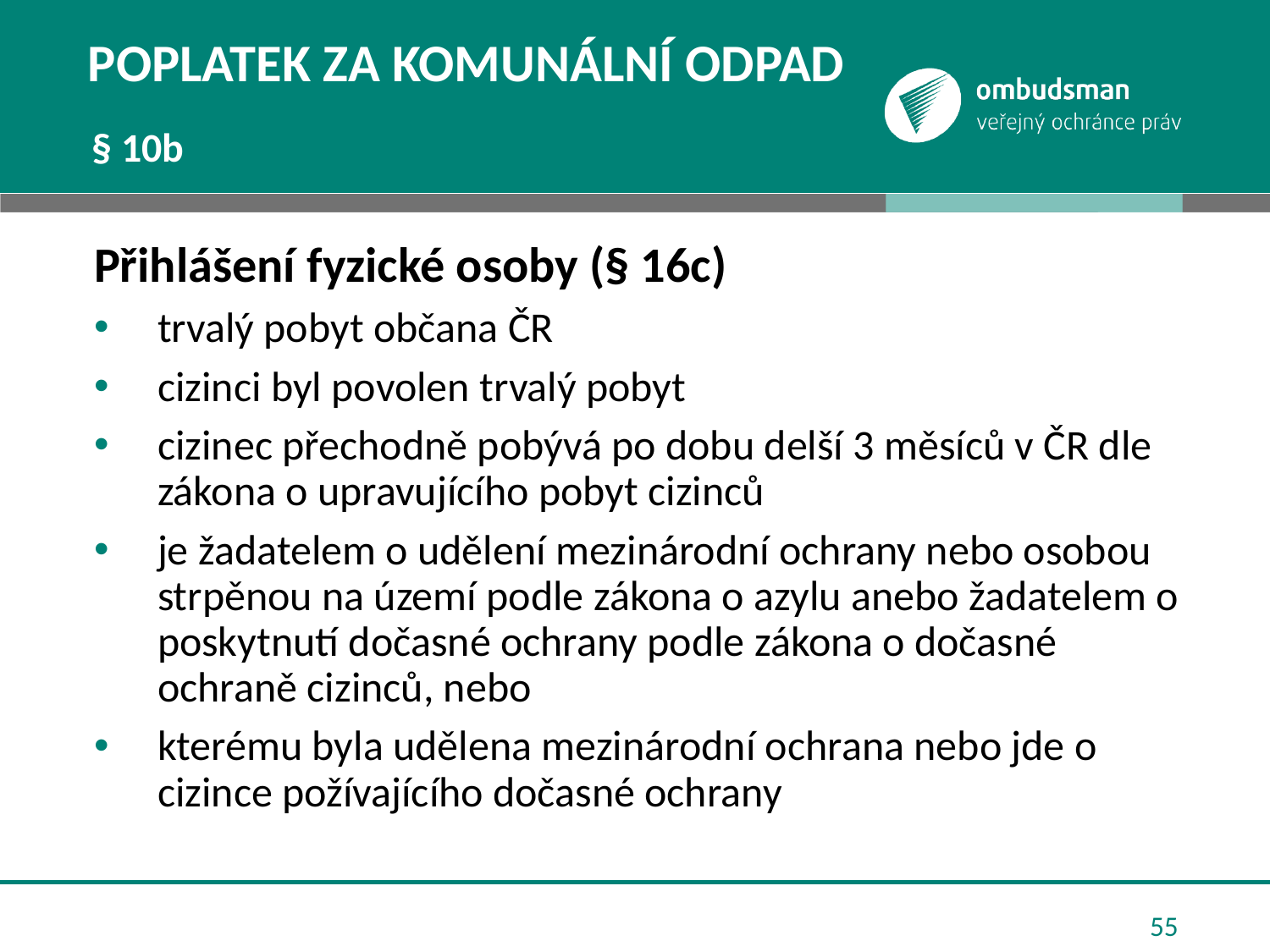

# Poplatek za komunální odpad
§ 10b
Přihlášení fyzické osoby (§ 16c)
trvalý pobyt občana ČR
cizinci byl povolen trvalý pobyt
cizinec přechodně pobývá po dobu delší 3 měsíců v ČR dle zákona o upravujícího pobyt cizinců
je žadatelem o udělení mezinárodní ochrany nebo osobou strpěnou na území podle zákona o azylu anebo žadatelem o poskytnutí dočasné ochrany podle zákona o dočasné ochraně cizinců, nebo
kterému byla udělena mezinárodní ochrana nebo jde o cizince požívajícího dočasné ochrany
55